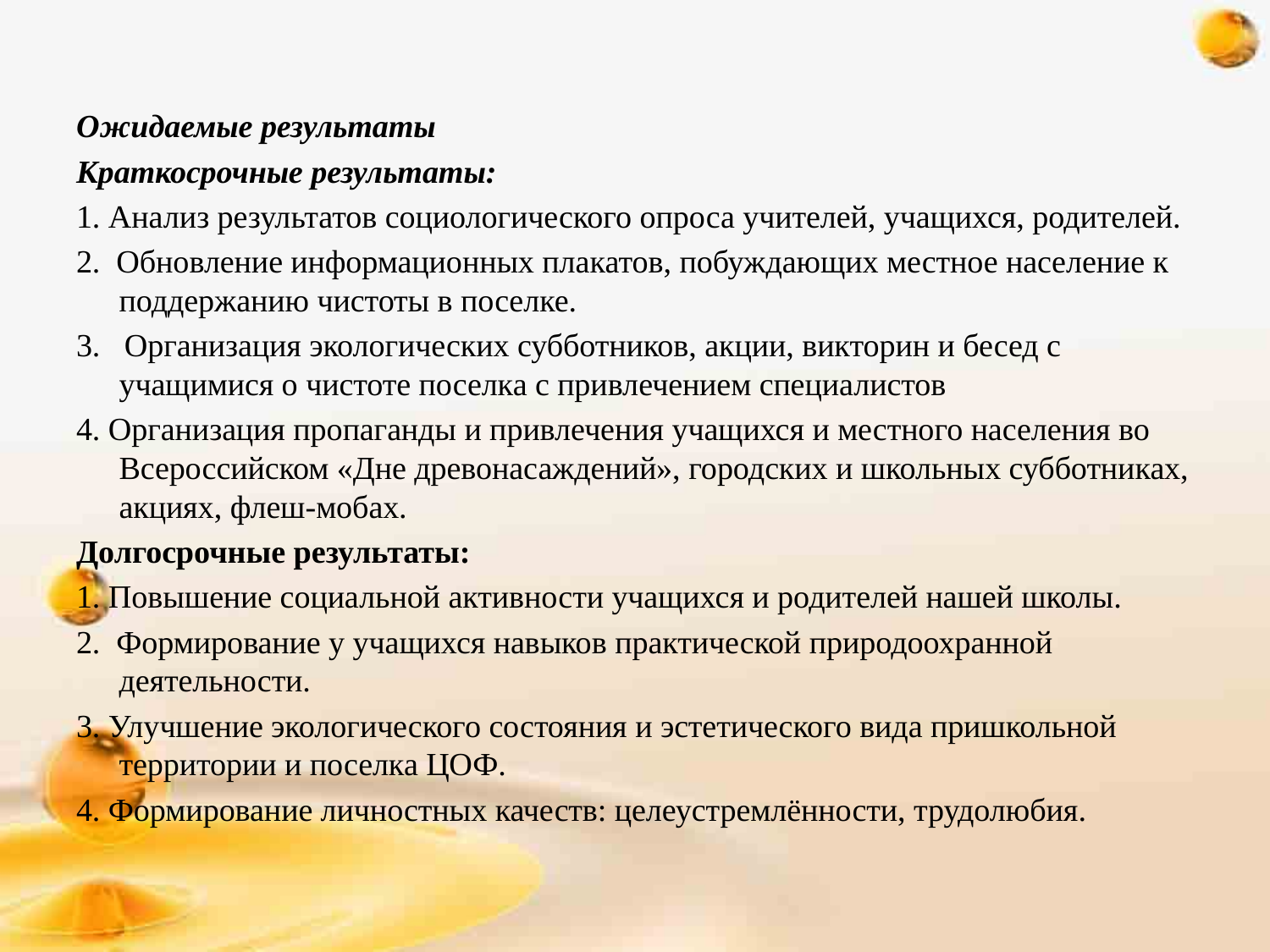

#
Ожидаемые результаты
Краткосрочные результаты:
1.​ Анализ результатов социологического опроса учителей, учащихся, родителей.
2.​  Обновление информационных плакатов, побуждающих местное население к поддержанию чистоты в поселке.
3.   Организация экологических субботников, акции, викторин и бесед с учащимися о чистоте поселка с привлечением специалистов
4. Организация пропаганды и привлечения учащихся и местного населения во Всероссийском «Дне древонасаждений», городских и школьных субботниках, акциях, флеш-мобах.
Долгосрочные результаты:
1.​ Повышение социальной активности учащихся и родителей нашей школы.
2.​  Формирование у учащихся навыков практической природоохранной деятельности.
3.​ Улучшение экологического состояния и эстетического вида пришкольной территории и поселка ЦОФ.
4.​ Формирование личностных качеств: целеустремлённости, трудолюбия.